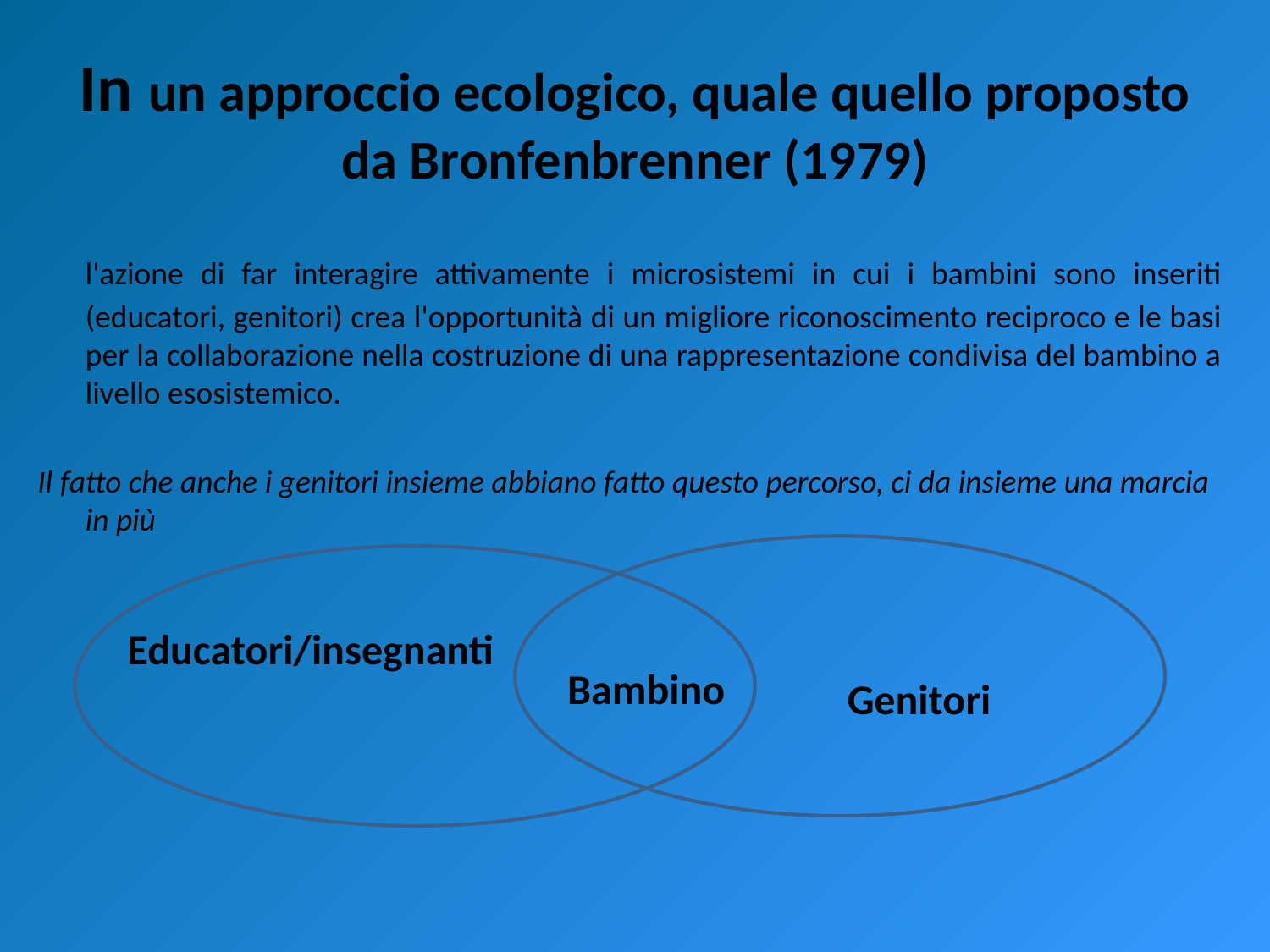

# In un approccio ecologico, quale quello proposto da Bronfenbrenner (1979)
	l'azione di far interagire attivamente i microsistemi in cui i bambini sono inseriti (educatori, genitori) crea l'opportunità di un migliore riconoscimento reciproco e le basi per la collaborazione nella costruzione di una rappresentazione condivisa del bambino a livello esosistemico.

Il fatto che anche i genitori insieme abbiano fatto questo percorso, ci da insieme una marcia in più

Educatori/insegnanti
Bambino
Genitori